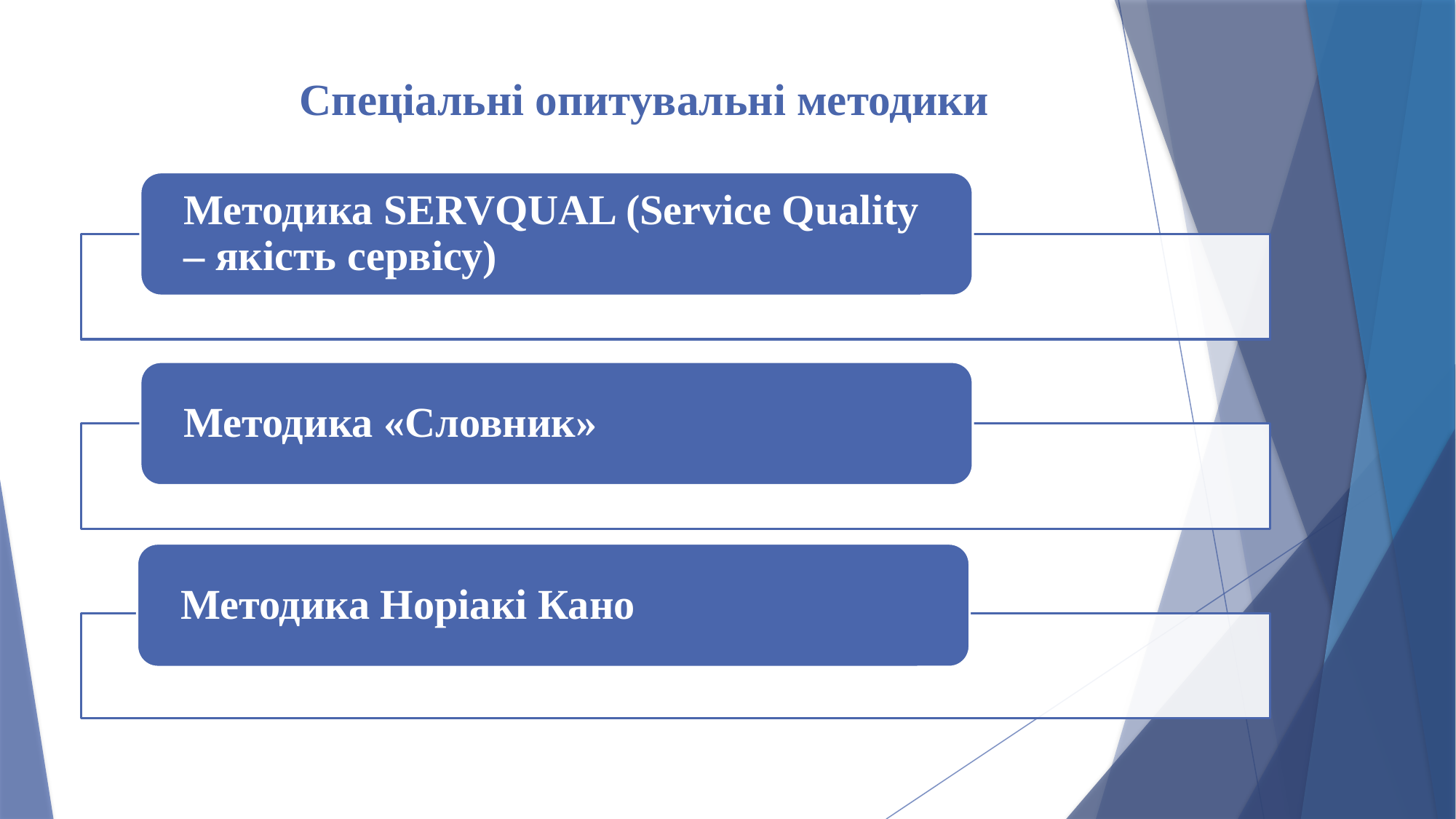

# Спеціальні опитувальні методики
Методика SERVQUAL (Service Quality – якість сервісу)
Методика «Словник»
Методика Норіакі Кано